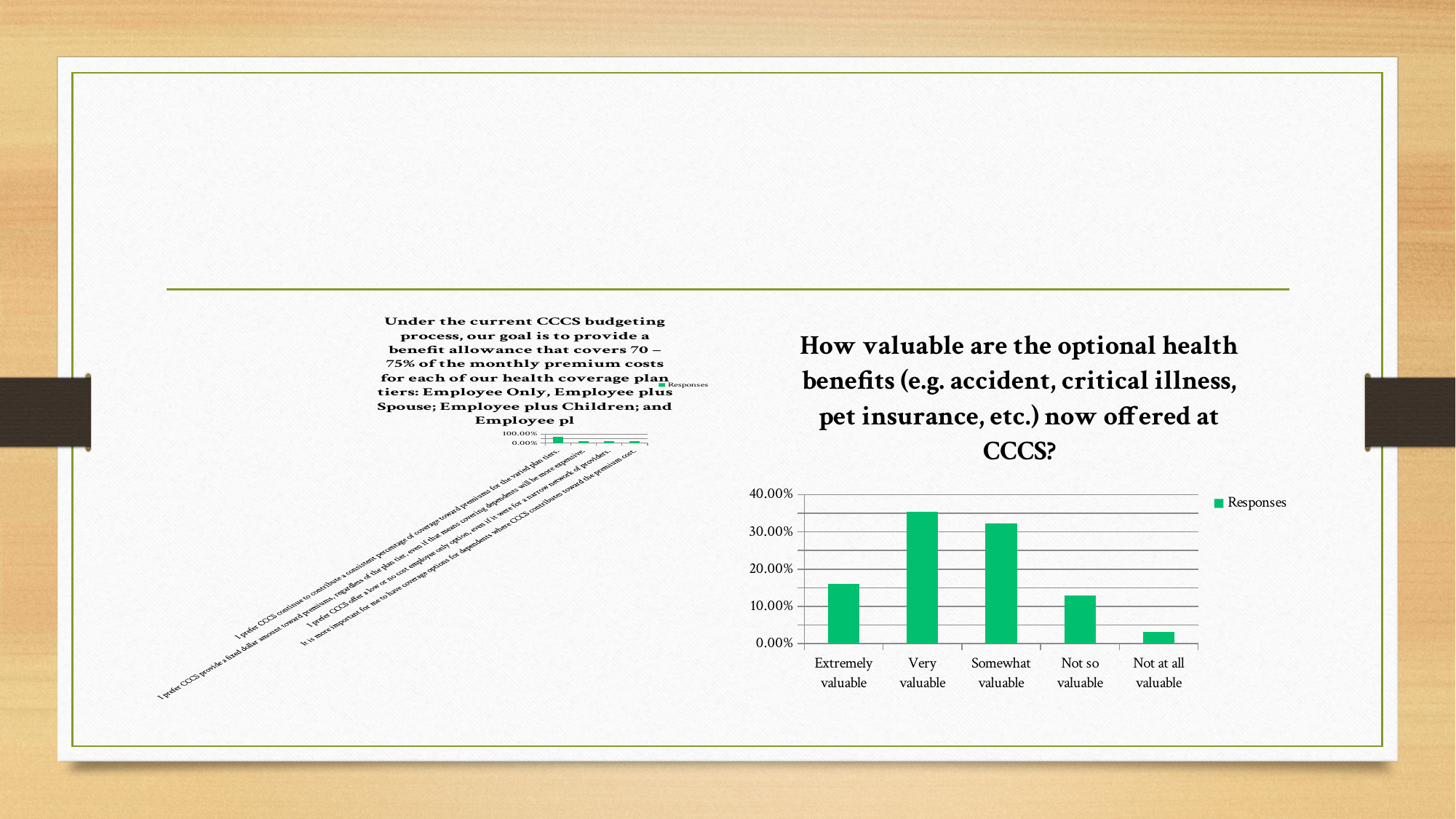

#

### Chart: Under the current CCCS budgeting process, our goal is to provide a benefit allowance that covers 70 – 75% of the monthly premium costs for each of our health coverage plan tiers: Employee Only, Employee plus Spouse; Employee plus Children; and Employee pl

| Category | Responses |
|---|---|
| I prefer CCCS continue to contribute a consistent percentage of coverage toward premiums for the varied plan tiers. | 0.7037 |
| I prefer CCCS provide a fixed dollar amount toward premiums, regardless of the plan tier, even if that means covering dependents will be more expensive. | 0.1852 |
| I prefer CCCS offer a low or no cost employee only option, even if it were for a narrow network of providers. | 0.1852 |
| It is more important for me to have coverage options for dependents where CCCS contributes toward the premium cost. | 0.1852 |

### Chart: How valuable are the optional health benefits (e.g. accident, critical illness, pet insurance, etc.) now offered at CCCS?

| Category | Responses |
|---|---|
| Extremely valuable | 0.1613 |
| Very valuable | 0.3547999999999999 |
| Somewhat valuable | 0.3226 |
| Not so valuable | 0.129 |
| Not at all valuable | 0.0323 |